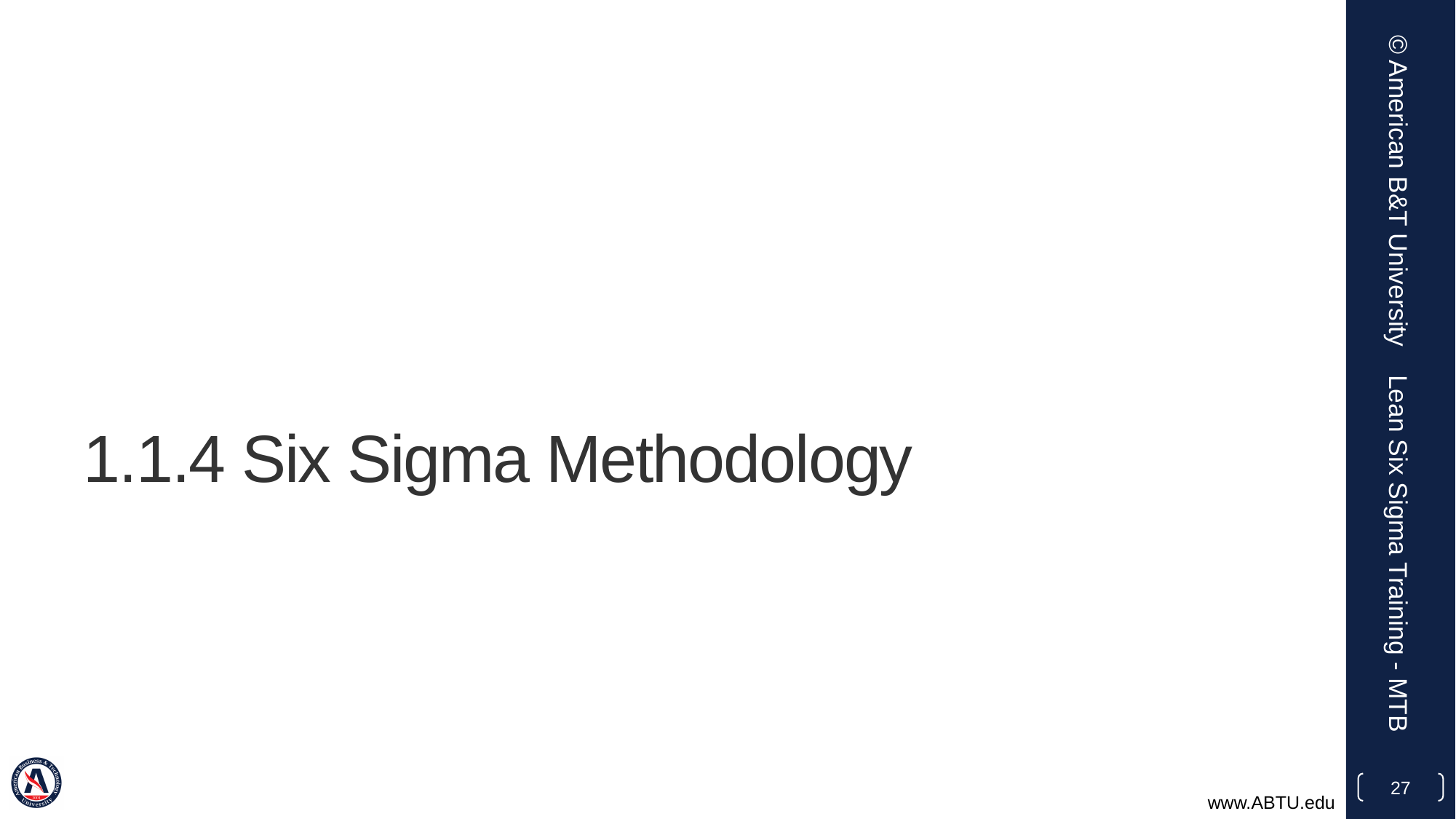

© American B&T University
# 1.1.4 Six Sigma Methodology
Lean Six Sigma Training - MTB
27